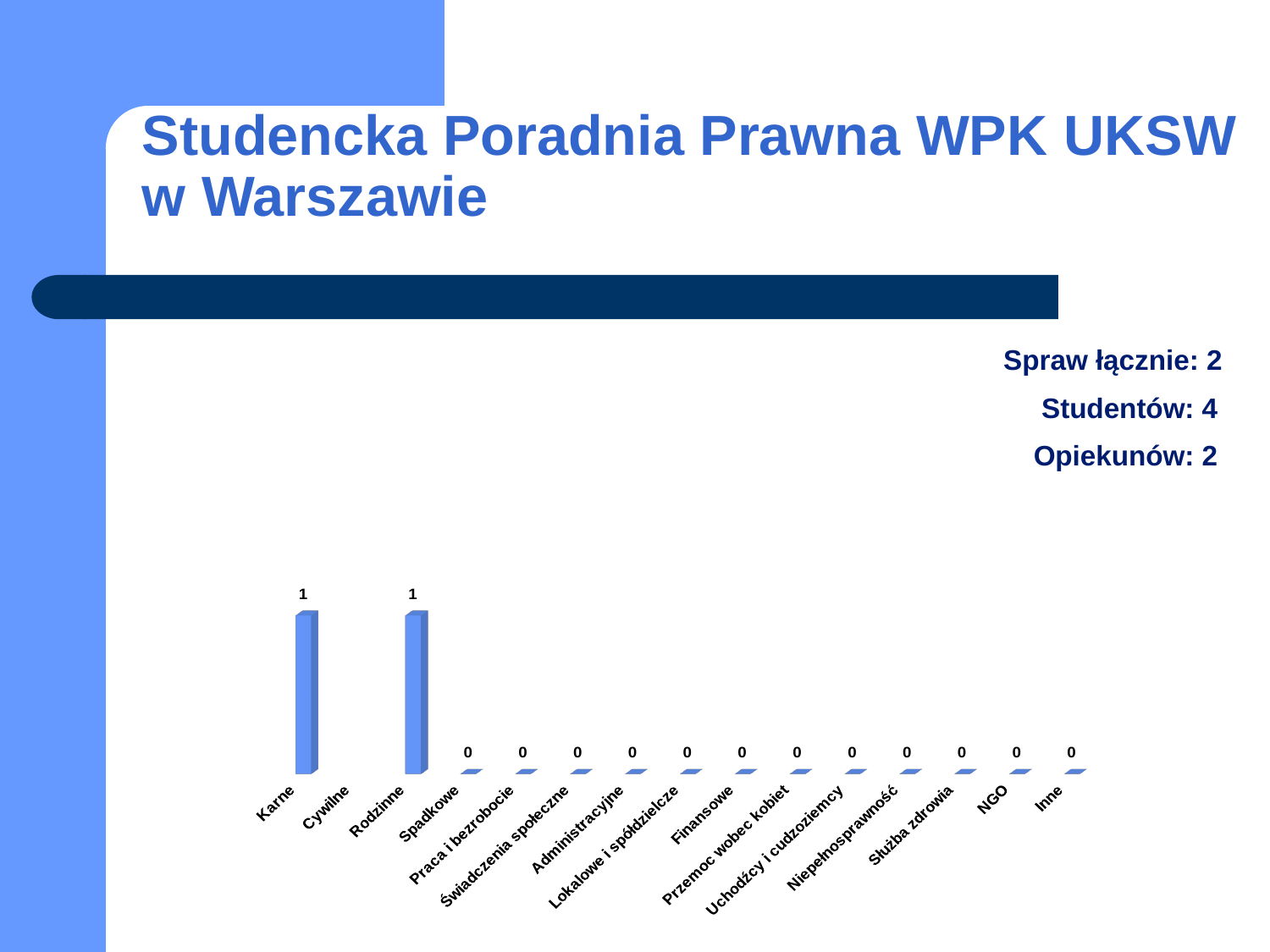

# Studencka Poradnia Prawna WPK UKSW w Warszawie
Spraw łącznie: 2
            Studentów: 4
           Opiekunów: 2

[unsupported chart]